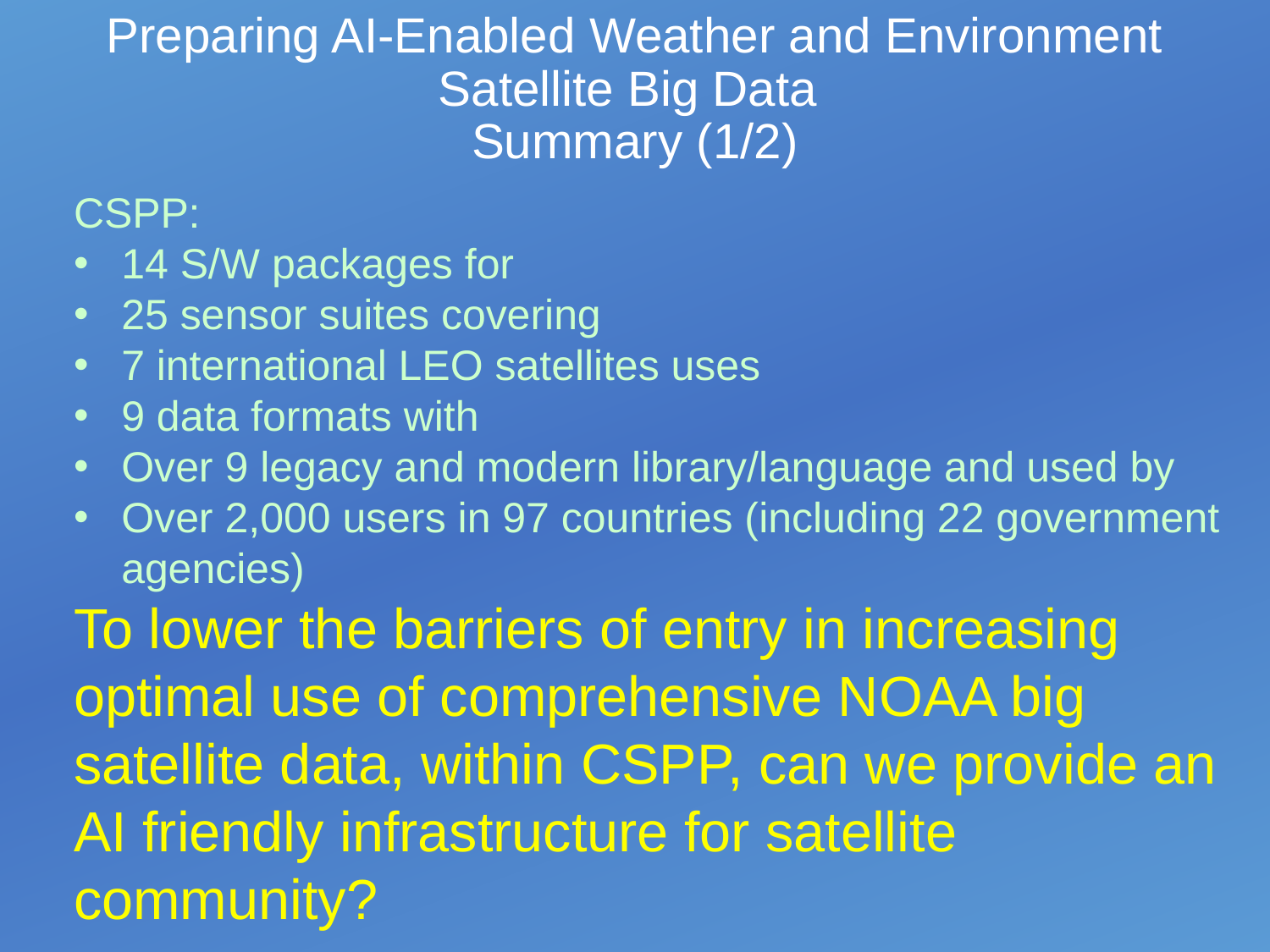

# Preparing AI-Enabled Weather and Environment Satellite Big Data Summary (1/2)
CSPP:
14 S/W packages for
25 sensor suites covering
7 international LEO satellites uses
9 data formats with
Over 9 legacy and modern library/language and used by
Over 2,000 users in 97 countries (including 22 government agencies)
To lower the barriers of entry in increasing optimal use of comprehensive NOAA big satellite data, within CSPP, can we provide an AI friendly infrastructure for satellite community?